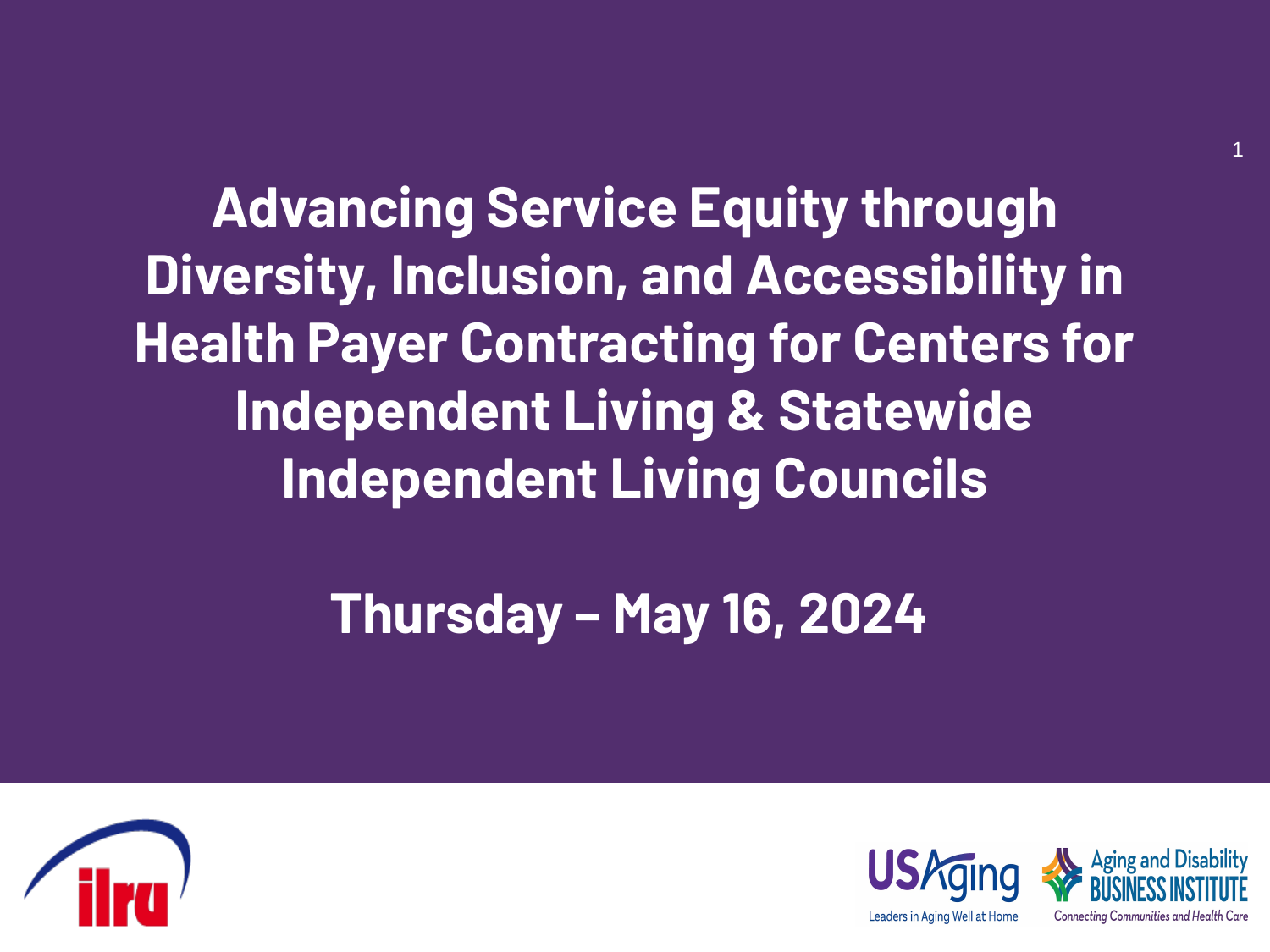

1
# Advancing Service Equity through Diversity, Inclusion, and Accessibility in Health Payer Contracting for Centers for Independent Living & Statewide Independent Living Councils Thursday – May 16, 2024